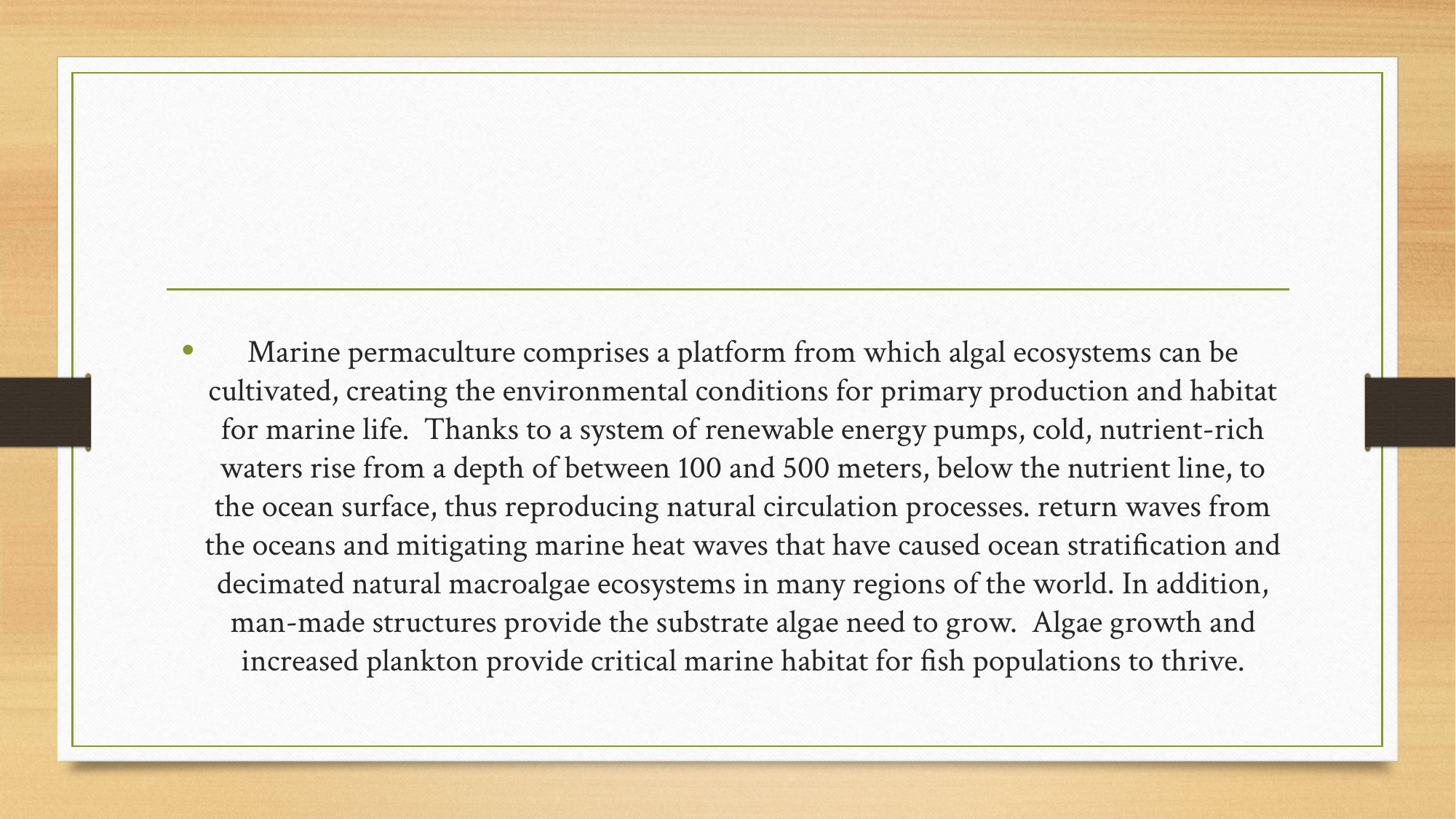

#
Marine permaculture comprises a platform from which algal ecosystems can be cultivated, creating the environmental conditions for primary production and habitat for marine life.  Thanks to a system of renewable energy pumps, cold, nutrient-rich waters rise from a depth of between 100 and 500 meters, below the nutrient line, to the ocean surface, thus reproducing natural circulation processes. return waves from the oceans and mitigating marine heat waves that have caused ocean stratification and decimated natural macroalgae ecosystems in many regions of the world. In addition, man-made structures provide the substrate algae need to grow.  Algae growth and increased plankton provide critical marine habitat for fish populations to thrive.